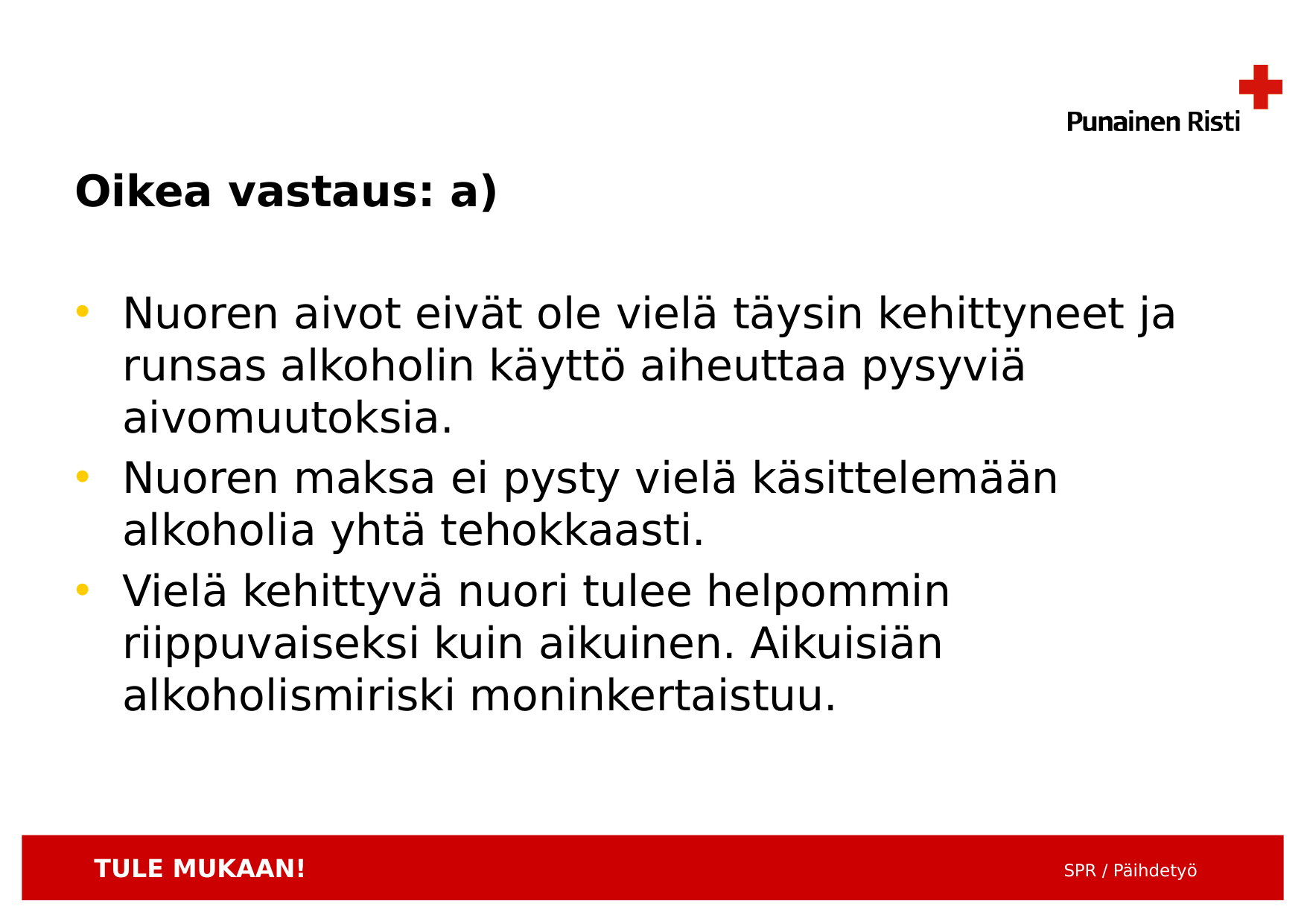

Oikea vastaus: a)

Nuoren aivot eivät ole vielä täysin kehittyneet ja runsas alkoholin käyttö aiheuttaa pysyviä aivomuutoksia.
Nuoren maksa ei pysty vielä käsittelemään alkoholia yhtä tehokkaasti.
Vielä kehittyvä nuori tulee helpommin riippuvaiseksi kuin aikuinen. Aikuisiän alkoholismiriski moninkertaistuu.